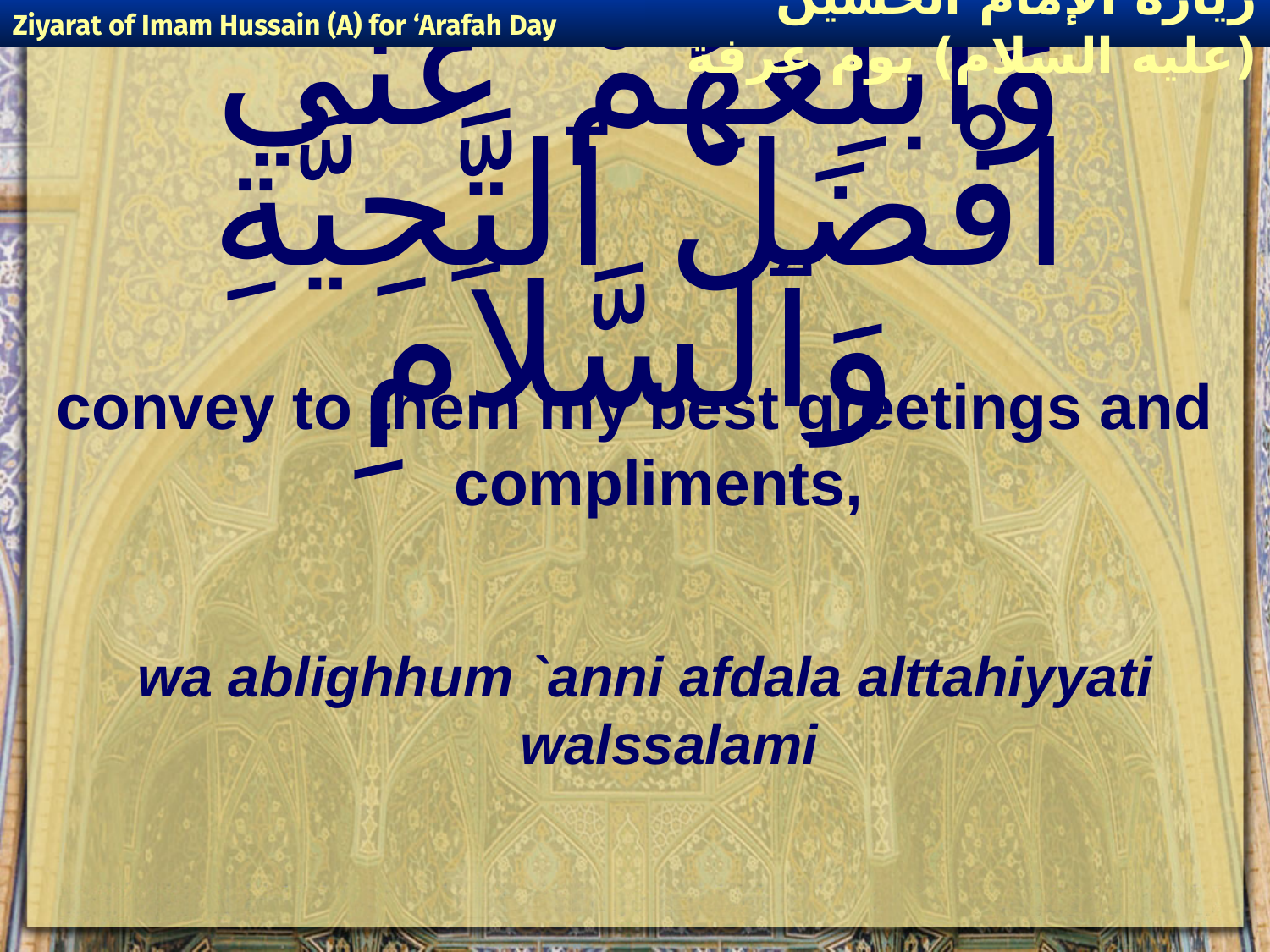

Ziyarat of Imam Hussain (A) for ‘Arafah Day
زيارة الإمام الحسين (عليه السلام) يوم عرفة
# وَابْلِغْهُمْ عَنِّي افْضَلَ ٱلتَّحِيَّةِ وَٱلسَّلاَمِ
convey to them my best greetings and compliments,
wa ablighhum `anni afdala alttahiyyati walssalami